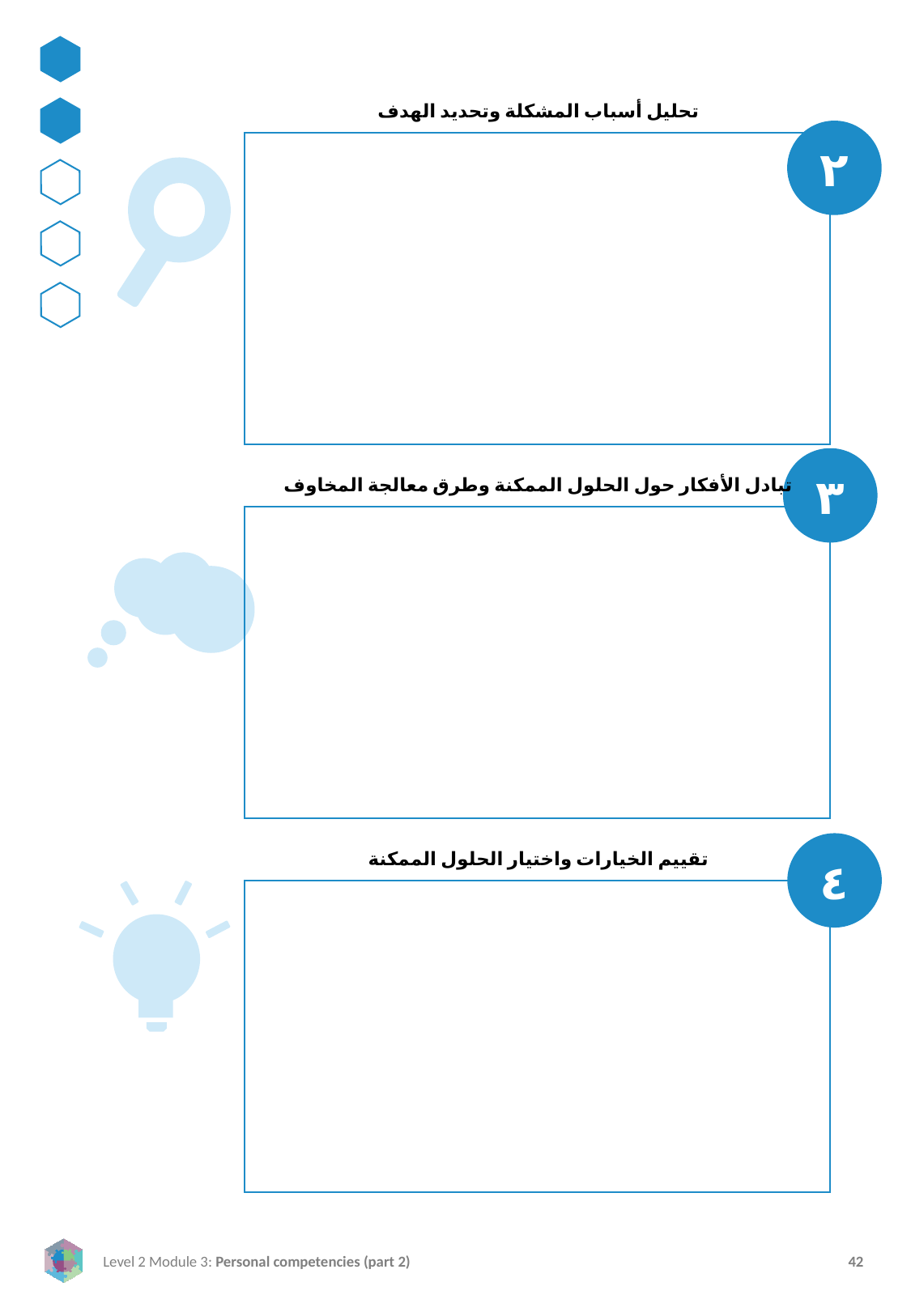

تحليل أسباب المشكلة وتحديد الهدف

٢

٣
تبادل الأفكار حول الحلول الممكنة وطرق معالجة المخاوف

٤
تقييم الخيارات واختيار الحلول الممكنة